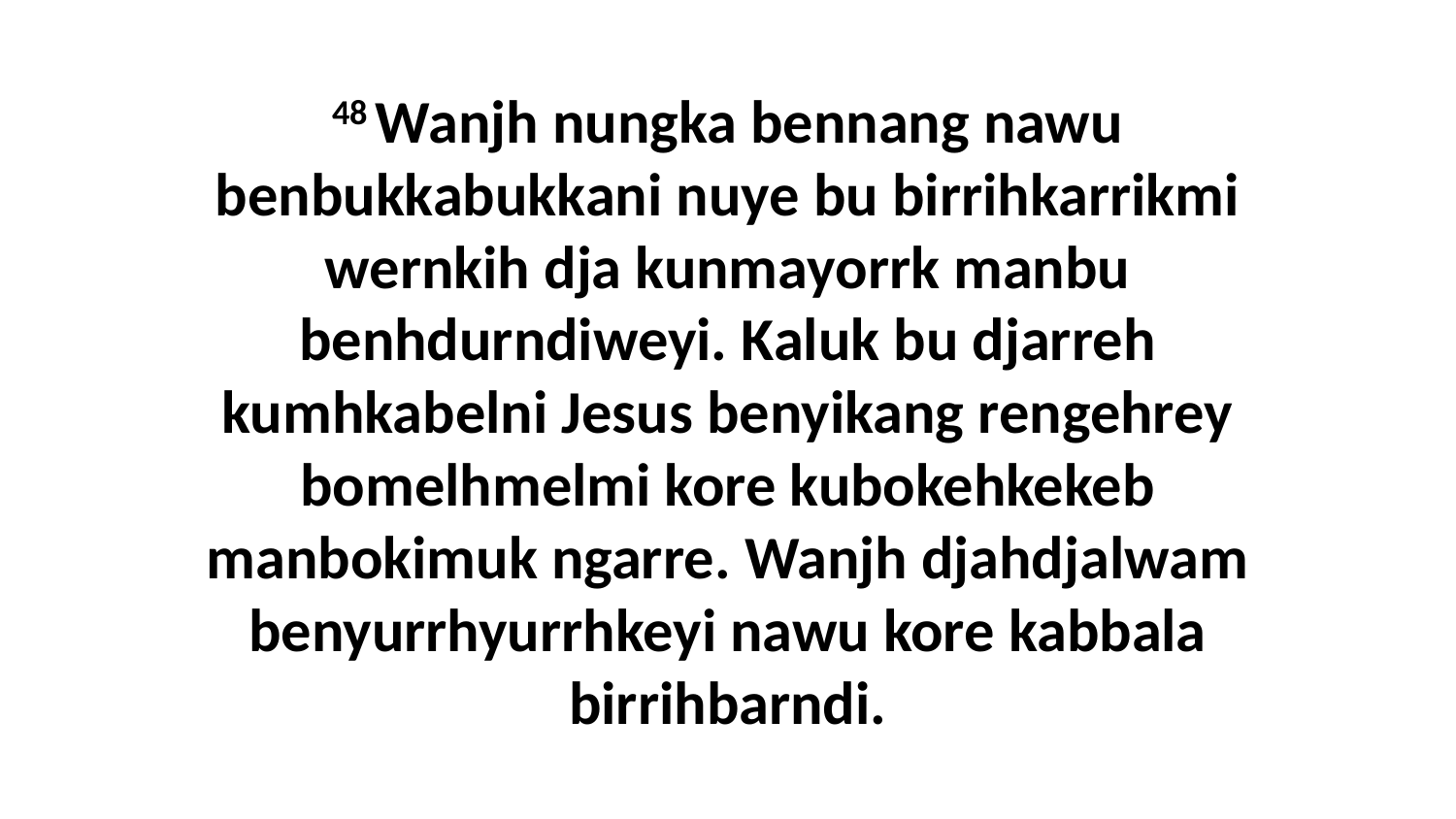

48 Wanjh nungka bennang nawu benbukkabukkani nuye bu birrihkarrikmi wernkih dja kunmayorrk manbu benhdurndiweyi. Kaluk bu djarreh kumhkabelni Jesus benyikang rengehrey bomelhmelmi kore kubokehkekeb manbokimuk ngarre. Wanjh djahdjalwam benyurrhyurrhkeyi nawu kore kabbala birrihbarndi.